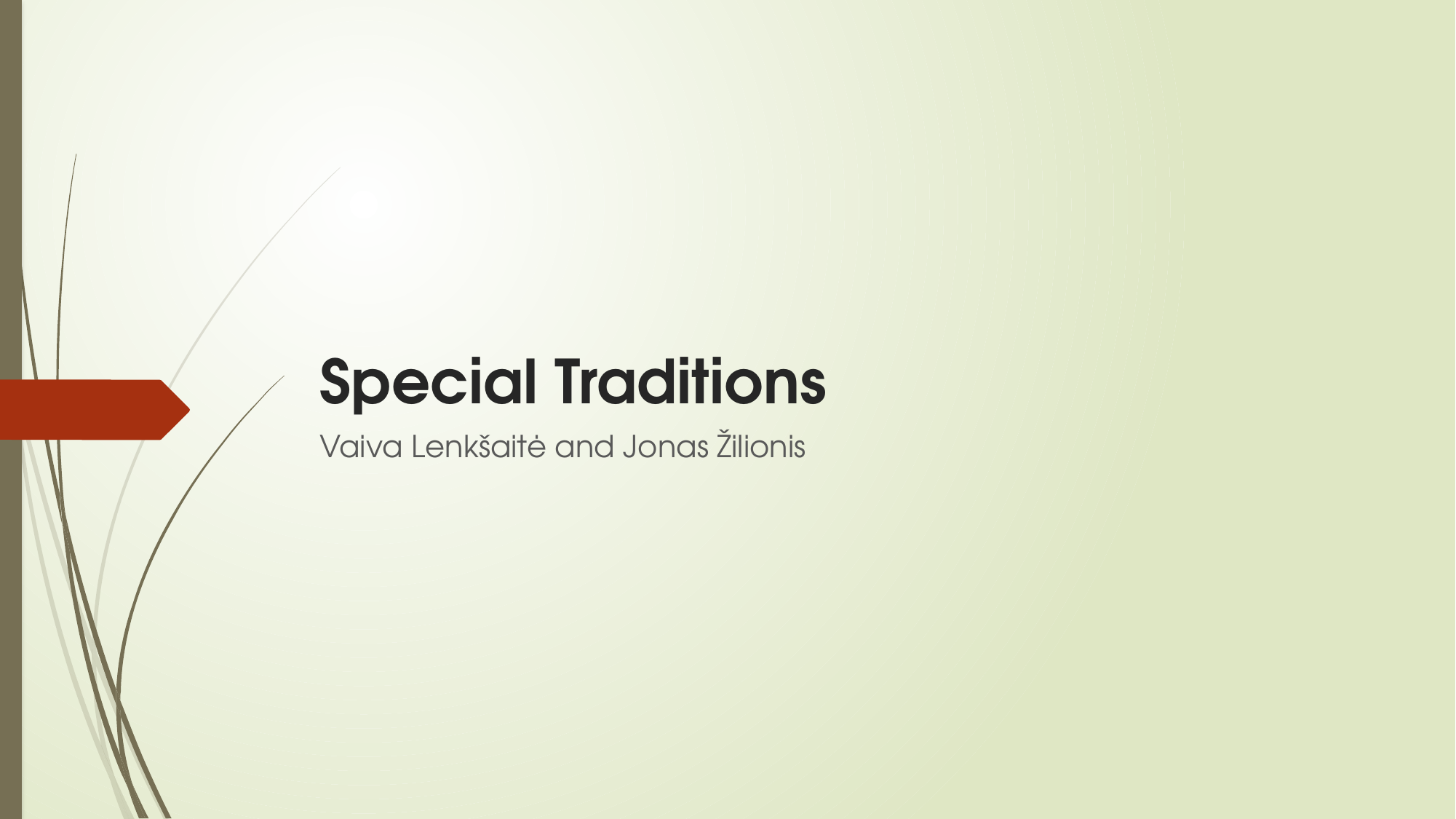

# Special Traditions
Vaiva Lenkšaitė and Jonas Žilionis